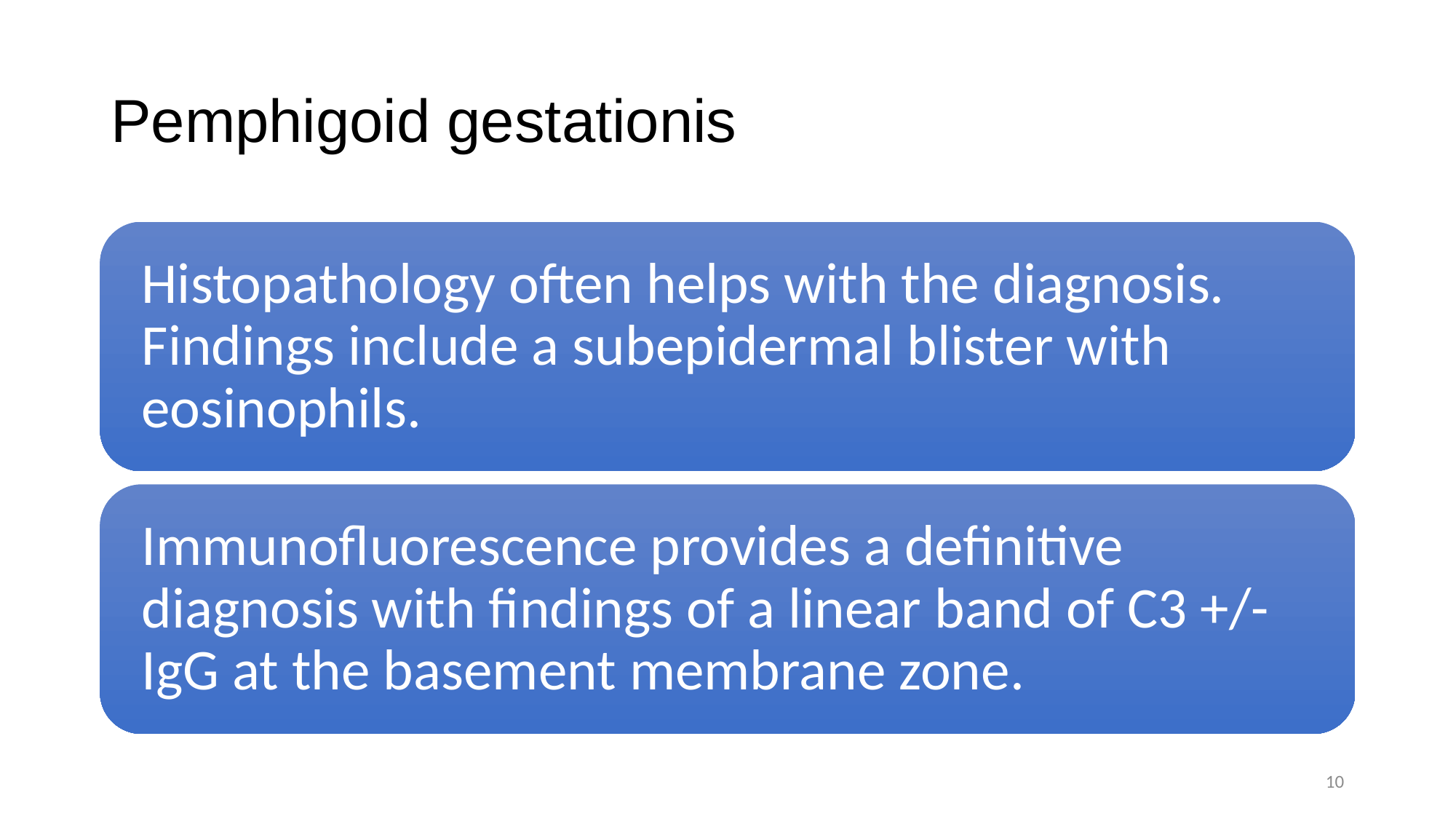

# Pemphigoid gestationis
Histopathology often helps with the diagnosis. Findings include a subepidermal blister with eosinophils.
Immunofluorescence provides a definitive diagnosis with findings of a linear band of C3 +/- IgG at the basement membrane zone.
10